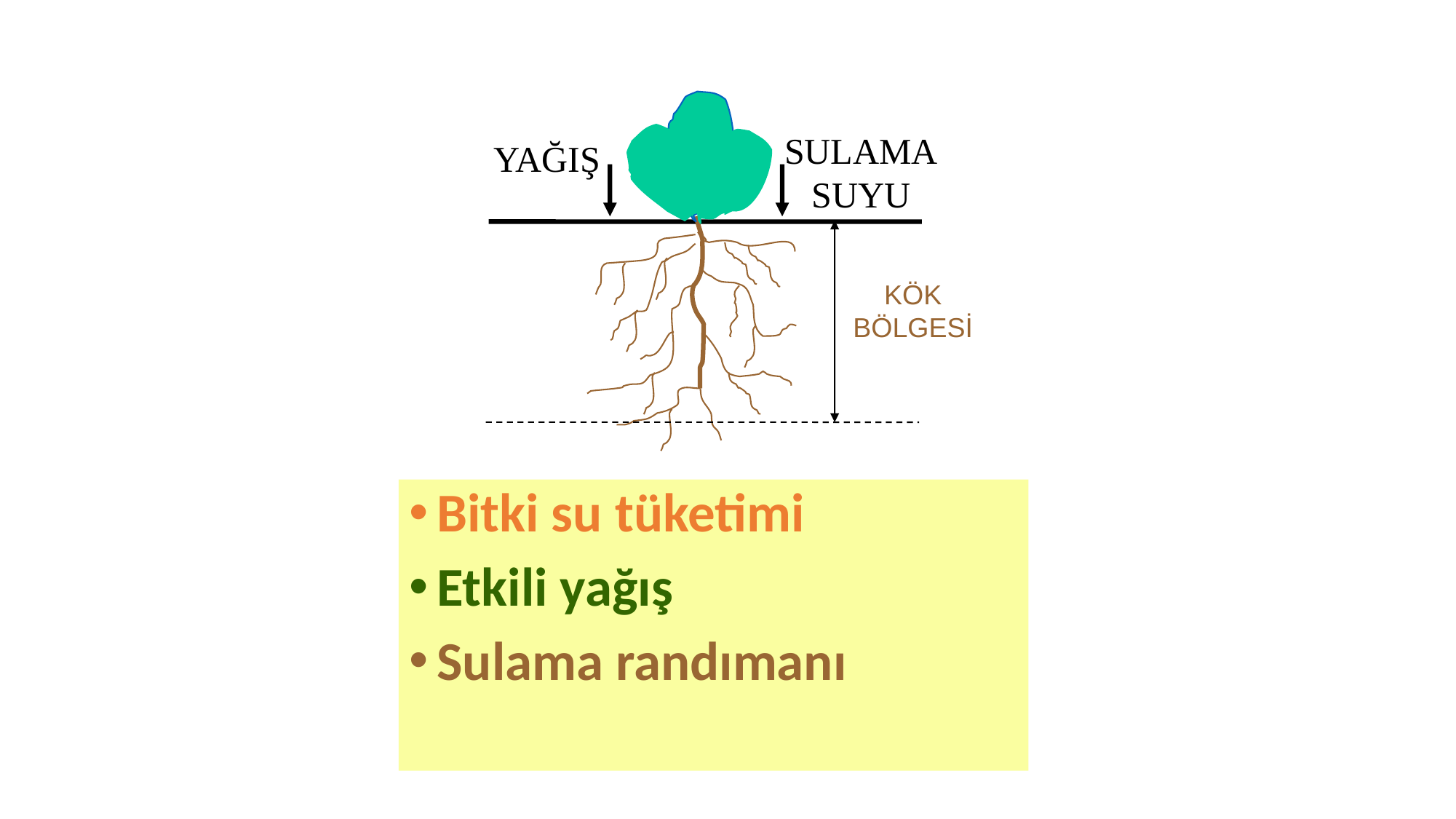

SULAMA
SUYU
YAĞIŞ

KÖK
BÖLGESİ

Bitki su tüketimi
Etkili yağış
Sulama randımanı